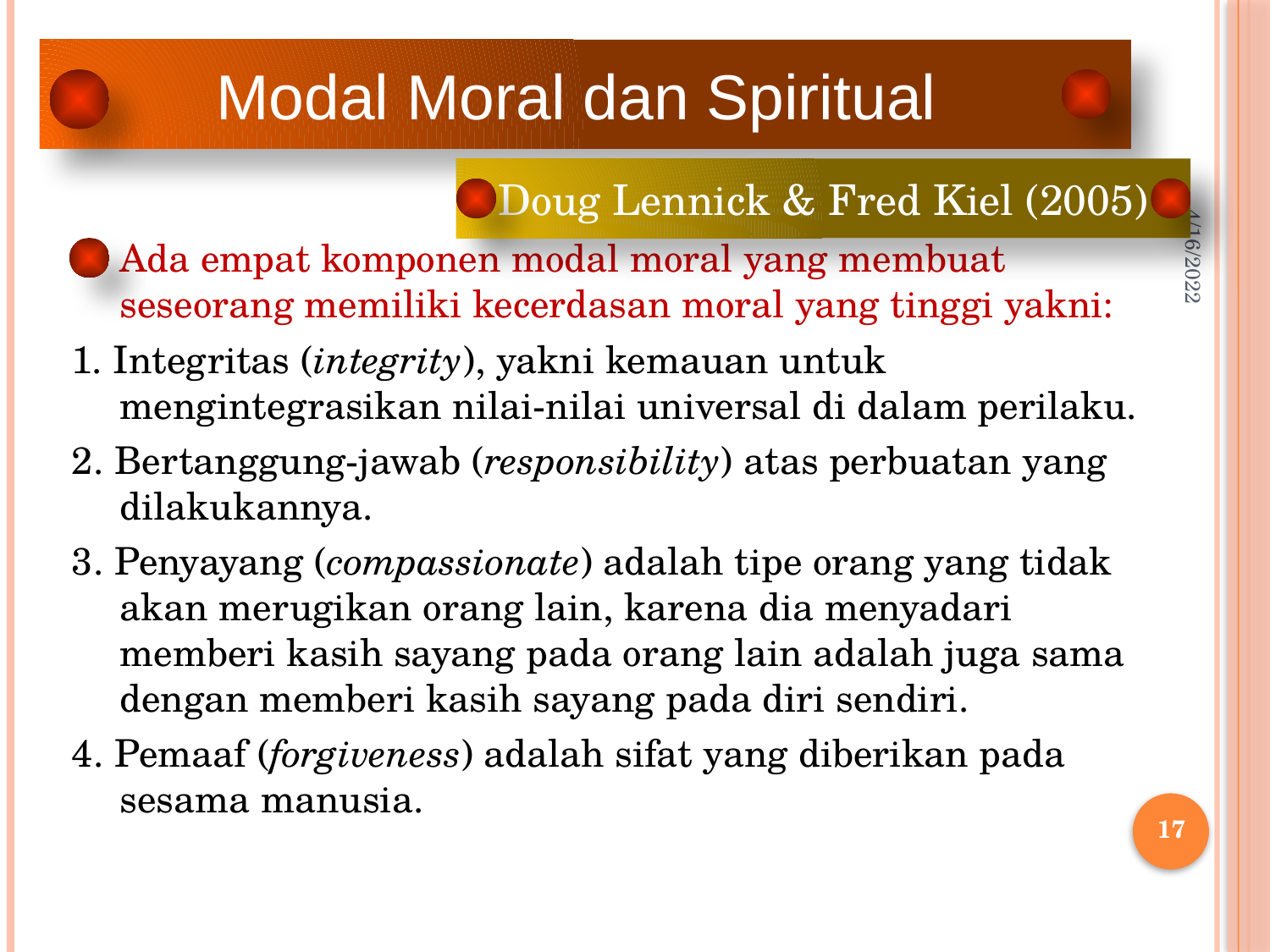

Modal Moral dan Spiritual

4/16/2022
Doug Lennick & Fred Kiel (2005)

Ada empat komponen modal moral yang membuat seseorang memiliki kecerdasan moral yang tinggi yakni:
1. Integritas (integrity), yakni kemauan untuk mengintegrasikan nilai-nilai universal di dalam perilaku.
2. Bertanggung-jawab (responsibility) atas perbuatan yang dilakukannya.
3. Penyayang (compassionate) adalah tipe orang yang tidak akan merugikan orang lain, karena dia menyadari memberi kasih sayang pada orang lain adalah juga sama dengan memberi kasih sayang pada diri sendiri.
4. Pemaaf (forgiveness) adalah sifat yang diberikan pada sesama manusia.

17